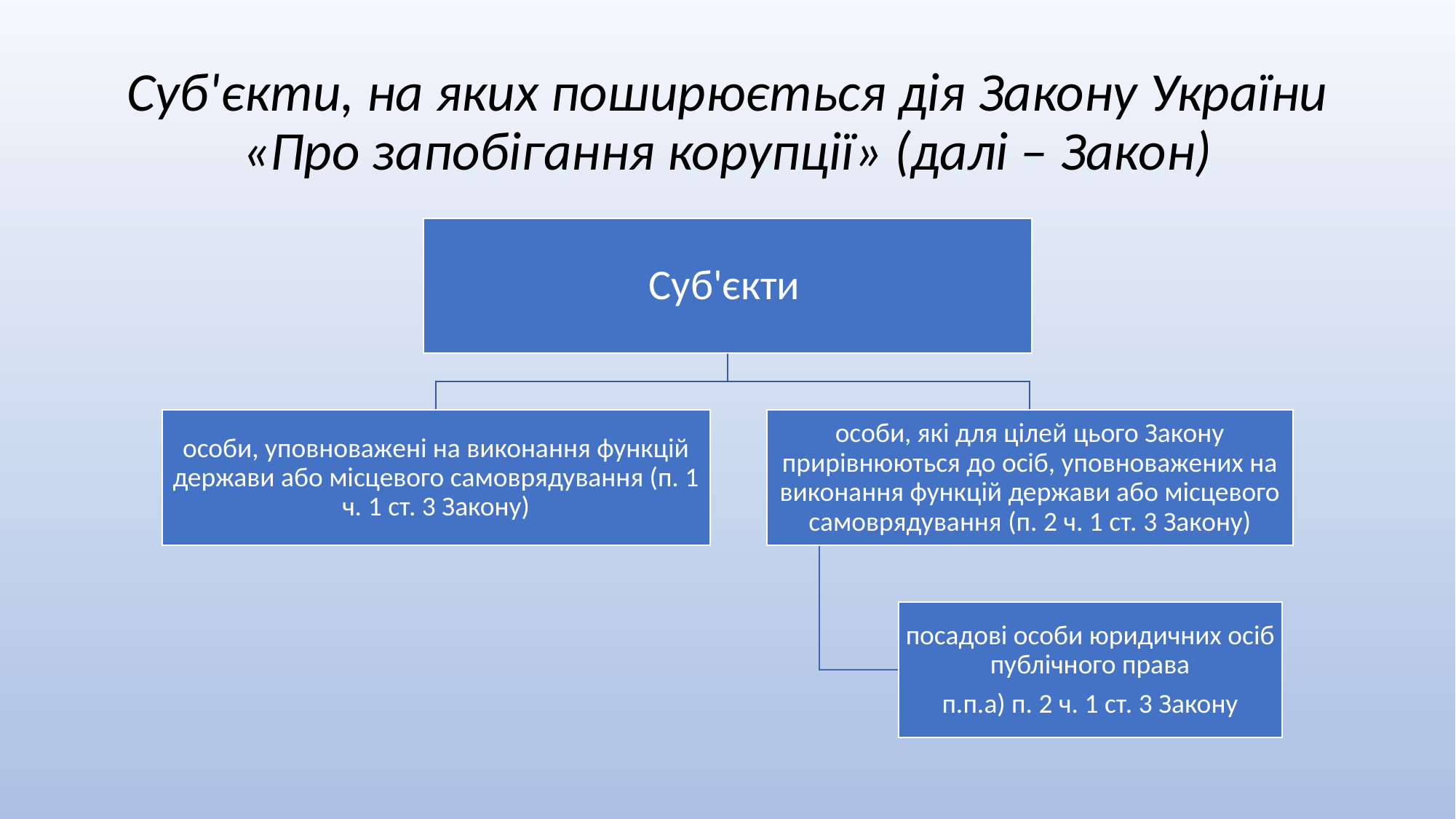

# Суб'єкти, на яких поширюється дія Закону України «Про запобігання корупції» (далі – Закон)
Суб'єкти
особи, уповноважені на виконання функцій держави або місцевого самоврядування (п. 1 ч. 1 ст. 3 Закону)
особи, які для цілей цього Закону прирівнюються до осіб, уповноважених на виконання функцій держави або місцевого самоврядування (п. 2 ч. 1 ст. 3 Закону)
посадові особи юридичних осіб публічного права
п.п.а) п. 2 ч. 1 ст. 3 Закону